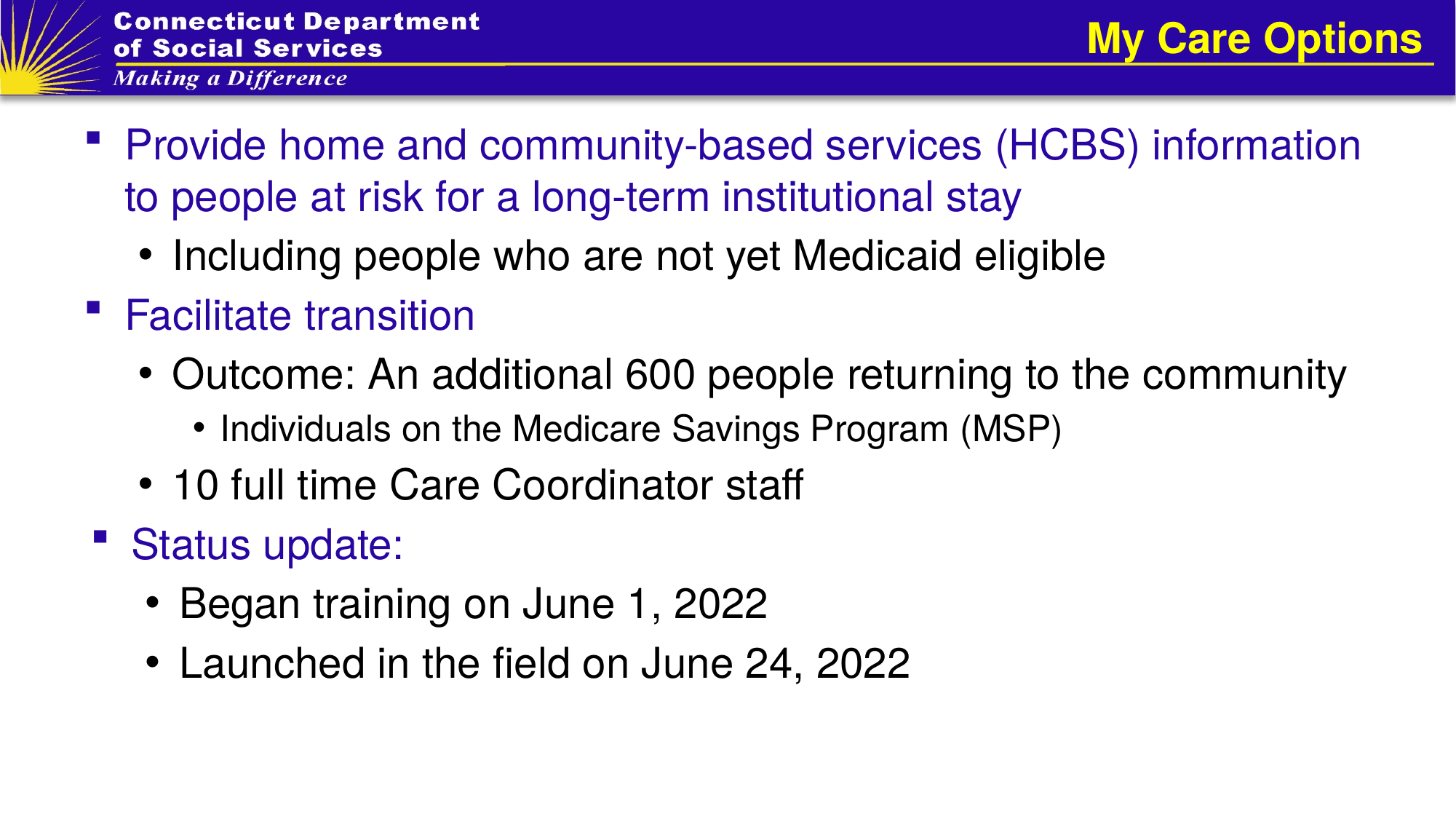

# My Care Options
Provide home and community-based services (HCBS) information to people at risk for a long-term institutional stay
Including people who are not yet Medicaid eligible
Facilitate transition
Outcome: An additional 600 people returning to the community
Individuals on the Medicare Savings Program (MSP)
10 full time Care Coordinator staff
Status update:
Began training on June 1, 2022
Launched in the field on June 24, 2022